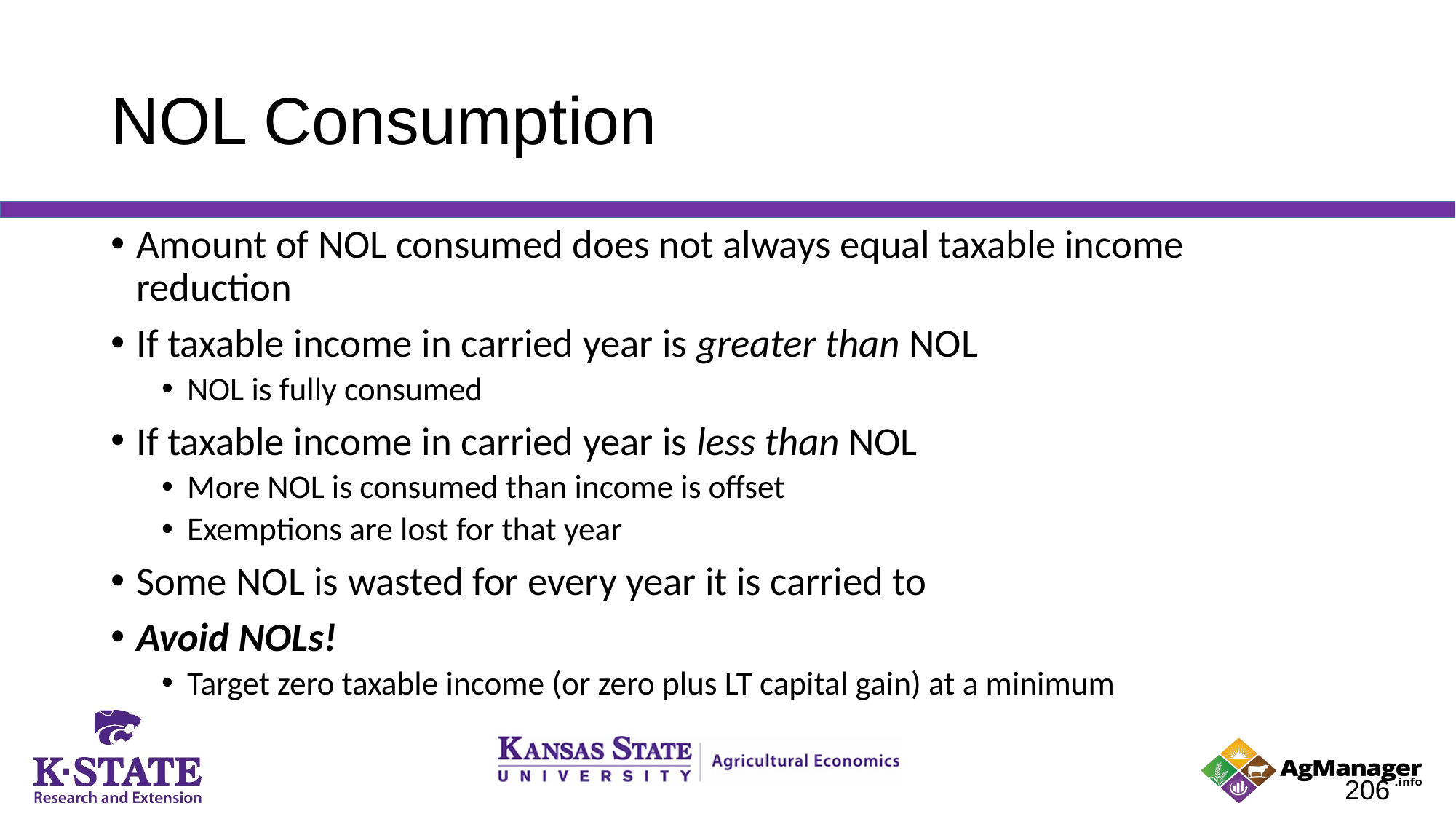

# NOL Consumption
Amount of NOL consumed does not always equal taxable income reduction
If taxable income in carried year is greater than NOL
NOL is fully consumed
If taxable income in carried year is less than NOL
More NOL is consumed than income is offset
Exemptions are lost for that year
Some NOL is wasted for every year it is carried to
Avoid NOLs!
Target zero taxable income (or zero plus LT capital gain) at a minimum
206